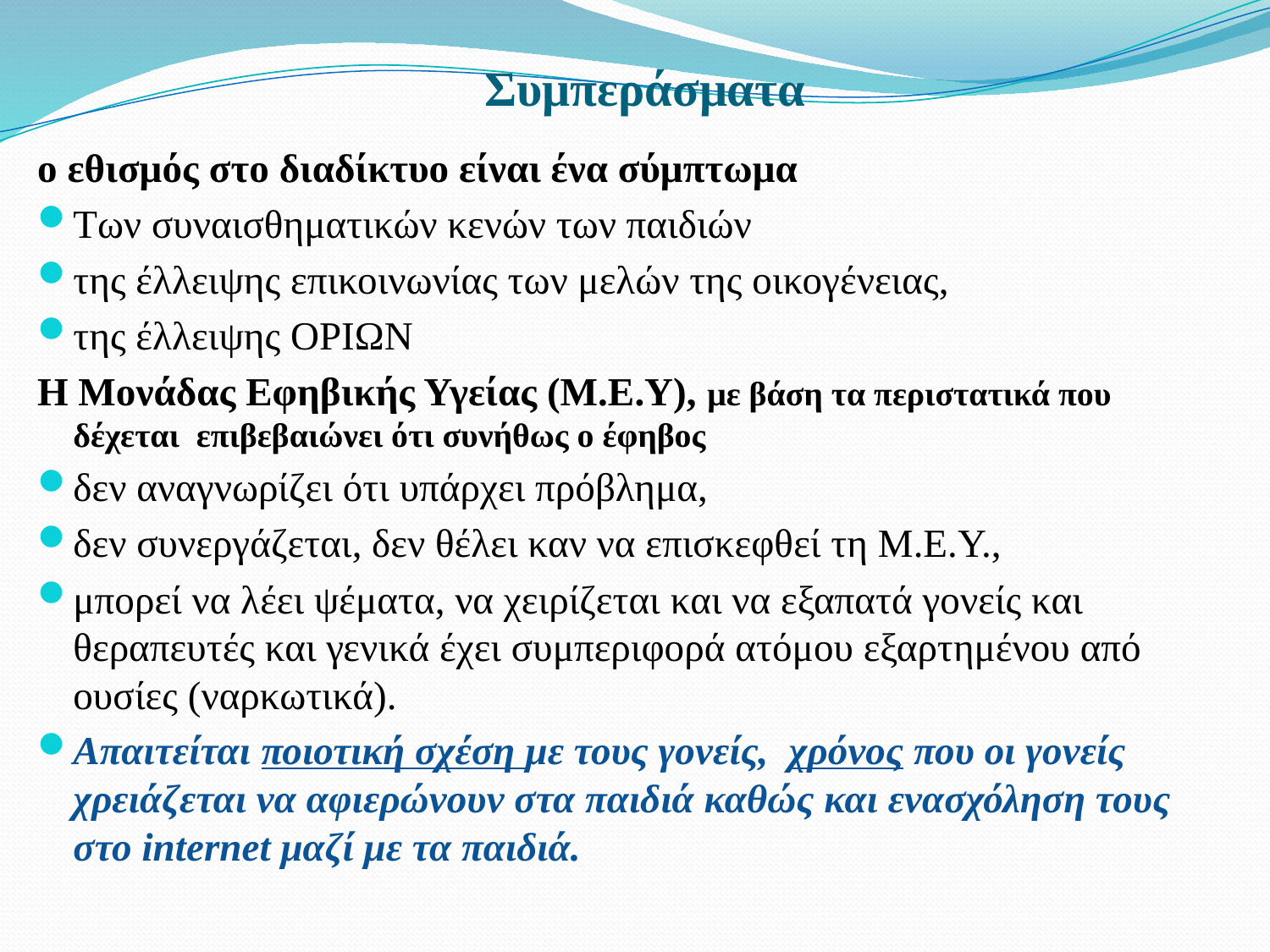

# Συμπεράσματα
ο εθισμός στο διαδίκτυο είναι ένα σύμπτωμα
Των συναισθηματικών κενών των παιδιών
της έλλειψης επικοινωνίας των μελών της οικογένειας,
της έλλειψης ΟΡΙΩΝ
Η Μονάδας Εφηβικής Υγείας (Μ.Ε.Υ), με βάση τα περιστατικά που δέχεται  επιβεβαιώνει ότι συνήθως ο έφηβος
δεν αναγνωρίζει ότι υπάρχει πρόβλημα,
δεν συνεργάζεται, δεν θέλει καν να επισκεφθεί τη Μ.Ε.Υ.,
μπορεί να λέει ψέματα, να χειρίζεται και να εξαπατά γονείς και θεραπευτές και γενικά έχει συμπεριφορά ατόμου εξαρτημένου από ουσίες (ναρκωτικά).
Απαιτείται ποιοτική σχέση με τους γονείς,  χρόνος που οι γονείς χρειάζεται να αφιερώνουν στα παιδιά καθώς και ενασχόληση τους στο internet μαζί με τα παιδιά.